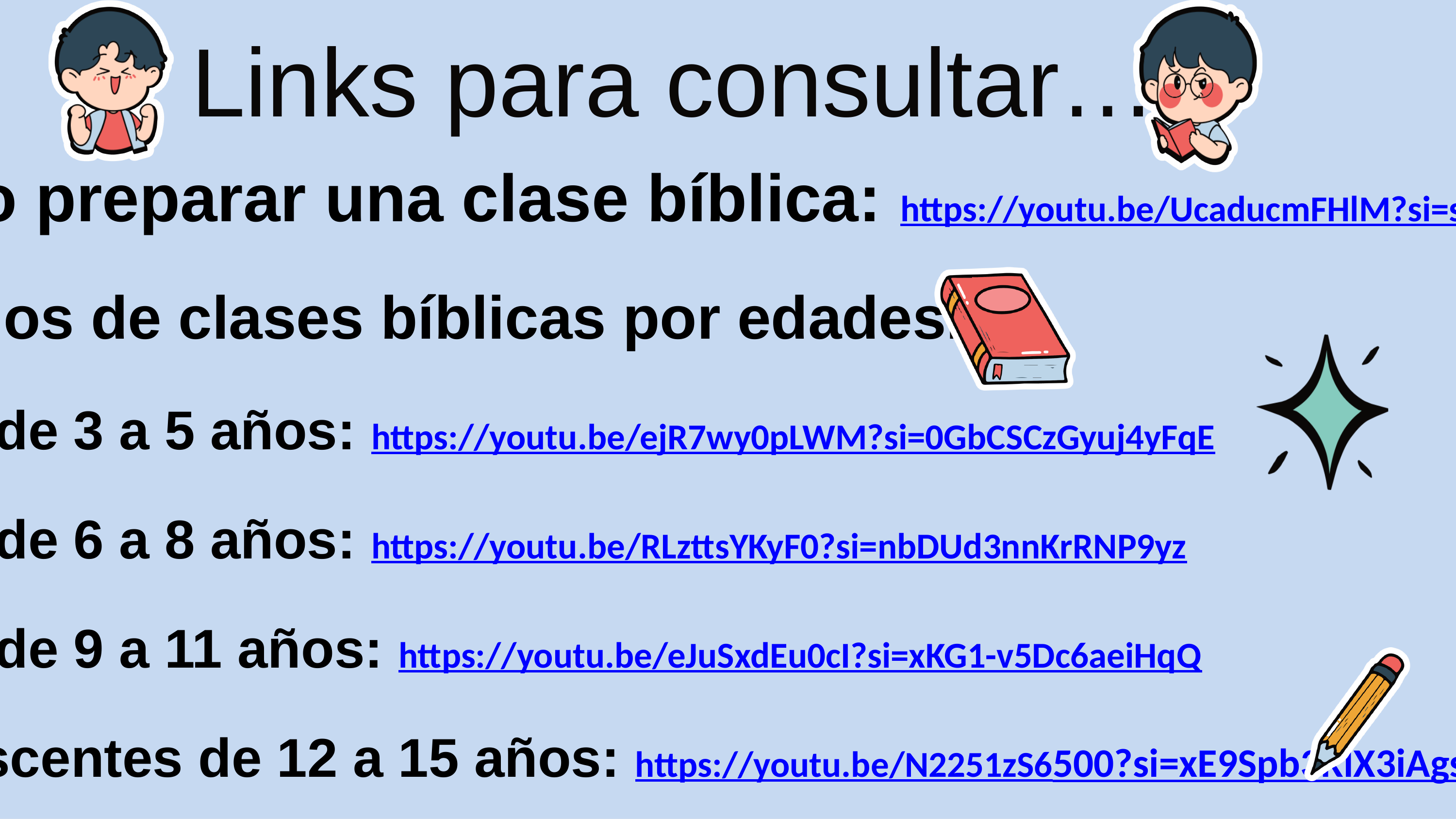

Links para consultar…
Como preparar una clase bíblica: https://youtu.be/UcaducmFHlM?si=sCxSqHbCLScLeIk6

Modelos de clases bíblicas por edades.

Niños de 3 a 5 años: https://youtu.be/ejR7wy0pLWM?si=0GbCSCzGyuj4yFqE

Niños de 6 a 8 años: https://youtu.be/RLzttsYKyF0?si=nbDUd3nnKrRNP9yz

Niños de 9 a 11 años: https://youtu.be/eJuSxdEu0cI?si=xKG1-v5Dc6aeiHqQ

Adolescentes de 12 a 15 años: https://youtu.be/N2251zS6500?si=xE9Spb3RlX3iAgsf